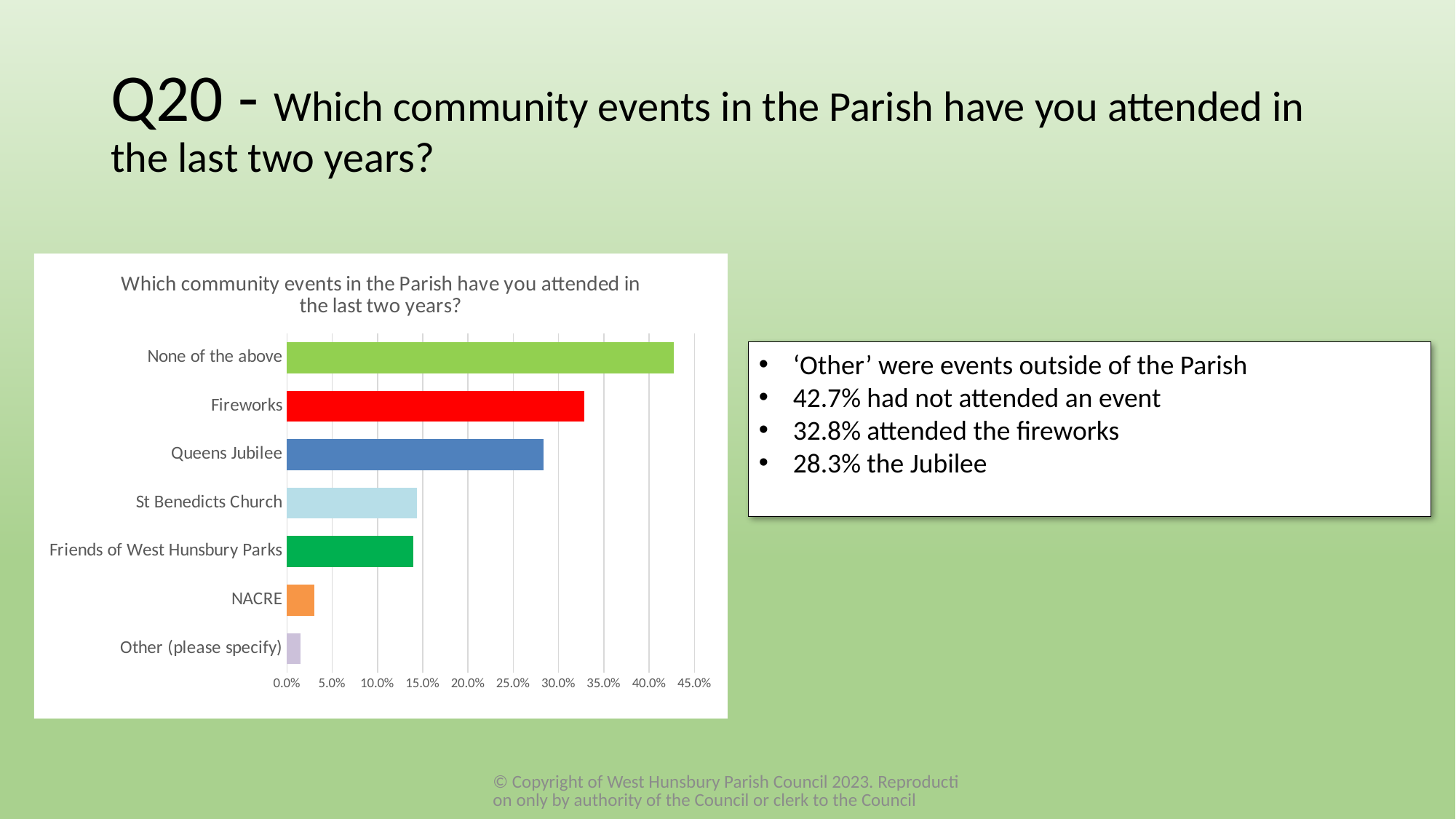

# Q20 - Which community events in the Parish have you attended in the last two years?

### Chart: Which community events in the Parish have you attended in the last two years?

| Category |  |
|---|---|
| Other (please specify) | 0.015 |
| NACRE | 0.03 |
| Friends of West Hunsbury Parks | 0.1395 |
| St Benedicts Church | 0.1438 |
| Queens Jubilee | 0.2833 |
| Fireworks | 0.3283 |
| None of the above | 0.427 |
‘Other’ were events outside of the Parish
42.7% had not attended an event
32.8% attended the fireworks
28.3% the Jubilee

© Copyright of West Hunsbury Parish Council 2023. Reproduction only by authority of the Council or clerk to the Council